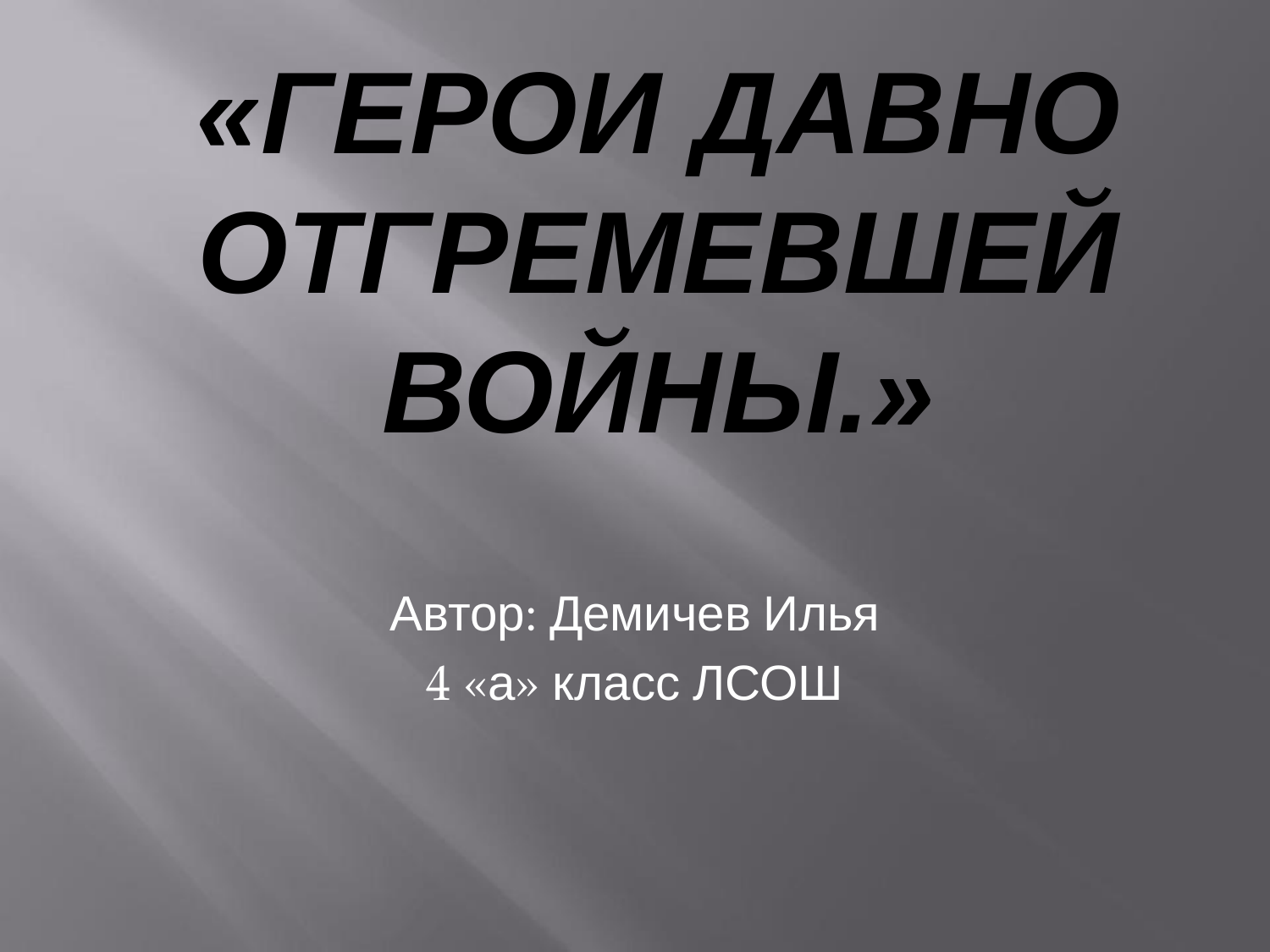

# «Герои давно отгремевшей войны.»
Автор: Демичев Илья
4 «а» класс ЛСОШ